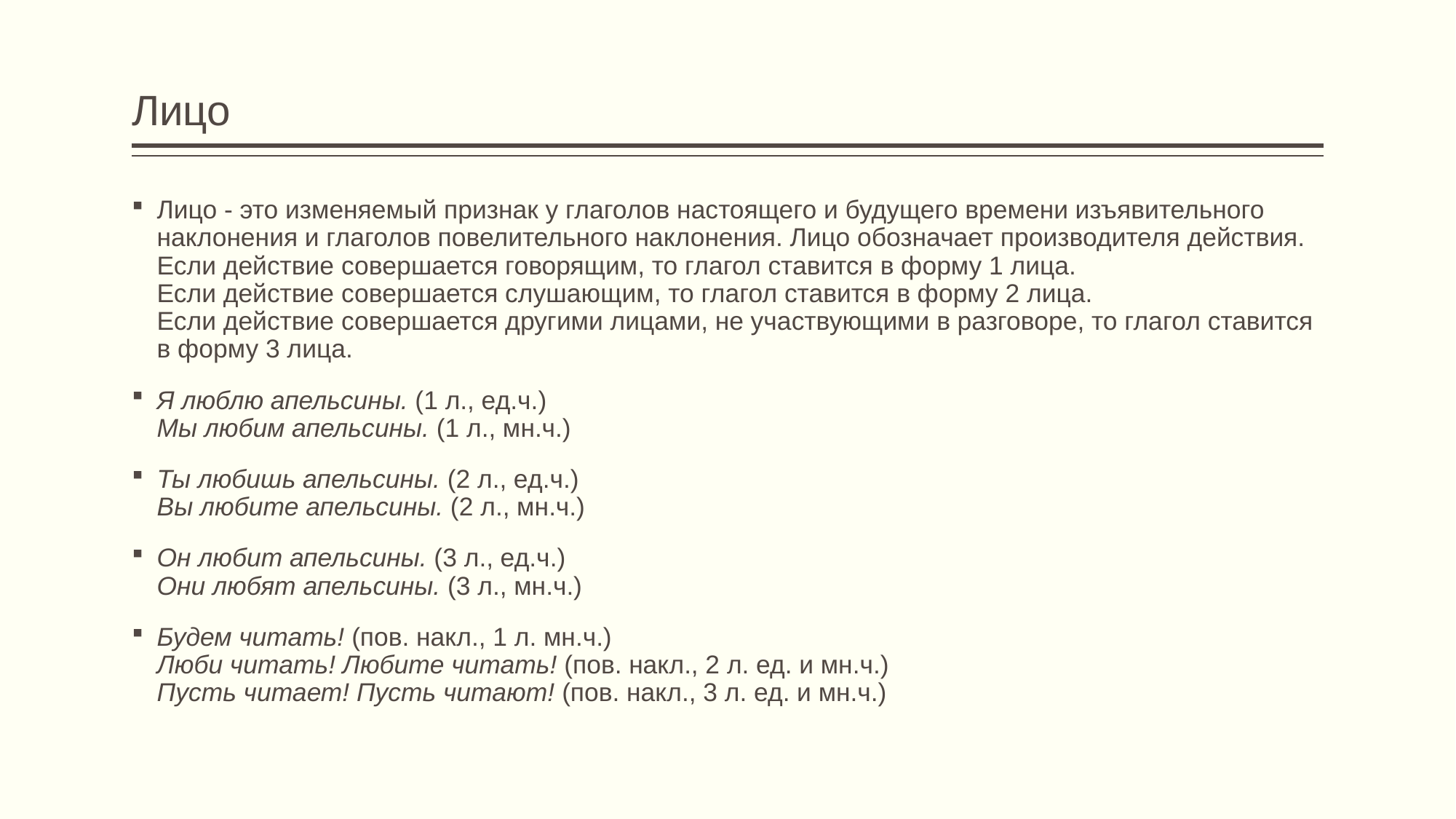

# Лицо
Лицо - это изменяемый признак у глаголов настоящего и будущего времени изъявительного наклонения и глаголов повелительного наклонения. Лицо обозначает производителя действия.
Если действие совершается говорящим, то глагол ставится в форму 1 лица.
Если действие совершается слушающим, то глагол ставится в форму 2 лица.
Если действие совершается другими лицами, не участвующими в разговоре, то глагол ставится в форму 3 лица.
Я люблю апельсины. (1 л., ед.ч.)
Мы любим апельсины. (1 л., мн.ч.)
Ты любишь апельсины. (2 л., ед.ч.)
Вы любите апельсины. (2 л., мн.ч.)
Он любит апельсины. (3 л., ед.ч.)
Они любят апельсины. (3 л., мн.ч.)
Будем читать! (пов. накл., 1 л. мн.ч.)
Люби читать! Любите читать! (пов. накл., 2 л. ед. и мн.ч.)
Пусть читает! Пусть читают! (пов. накл., 3 л. ед. и мн.ч.)